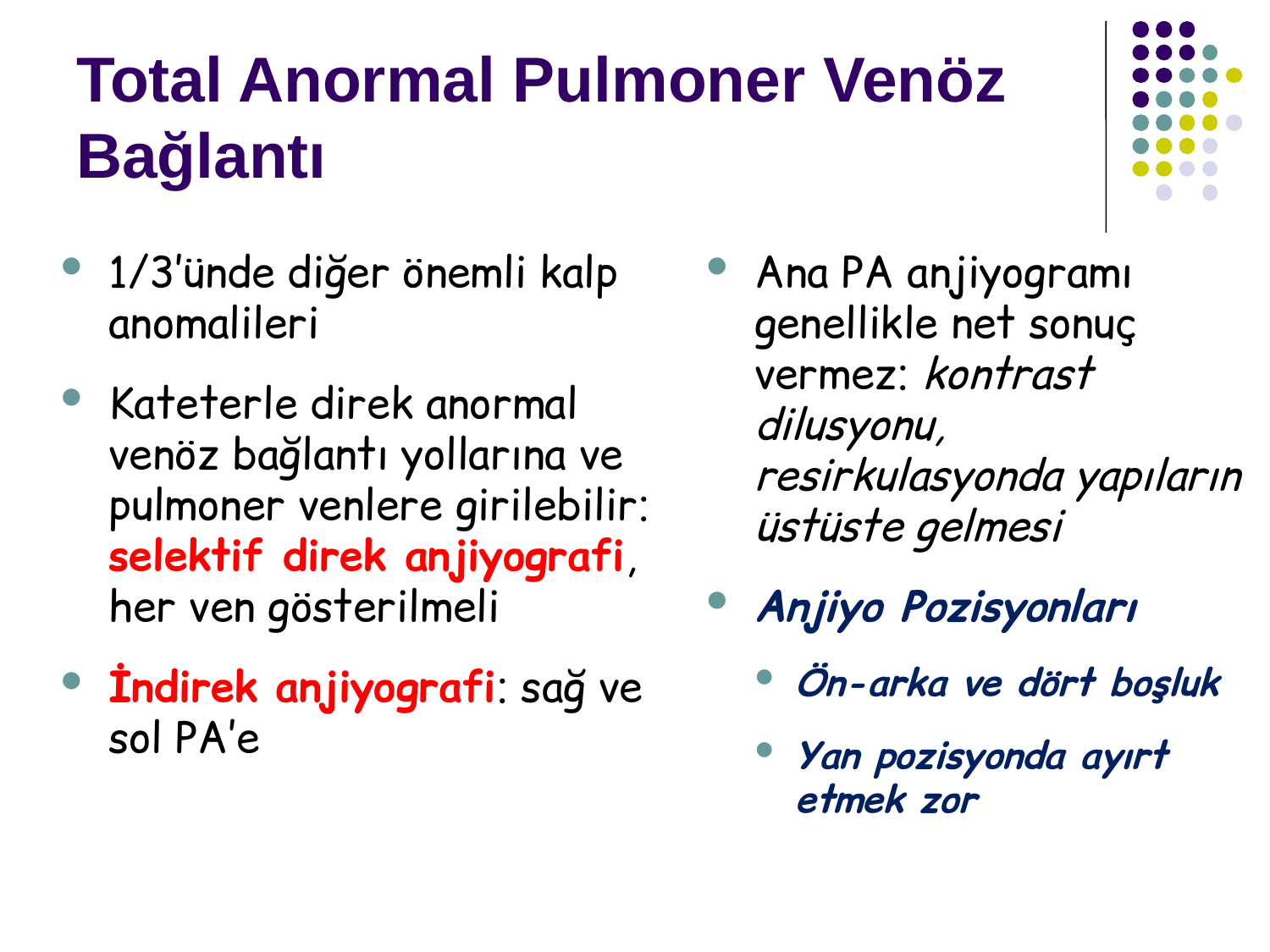

# Total Anormal Pulmoner Venöz Bağlantı
1/3’ünde diğer önemli kalp anomalileri
Kateterle direk anormal venöz bağlantı yollarına ve pulmoner venlere girilebilir: selektif direk anjiyografi, her ven gösterilmeli
İndirek anjiyografi: sağ ve sol PA’e
Ana PA anjiyogramı genellikle net sonuç vermez: kontrast dilusyonu, resirkulasyonda yapıların üstüste gelmesi
Anjiyo Pozisyonları
Ön-arka ve dört boşluk
Yan pozisyonda ayırt etmek zor